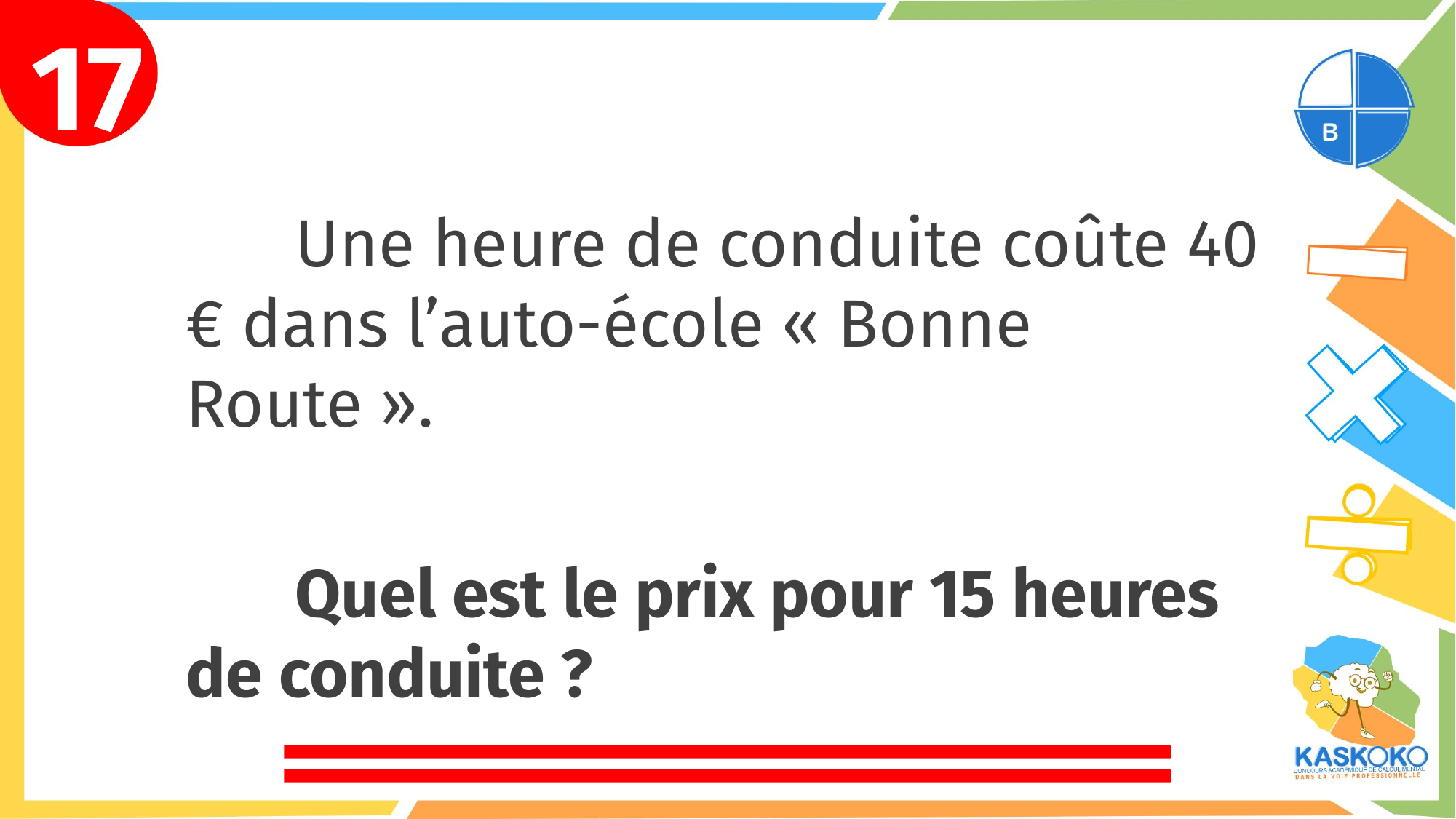

17

	Une heure de conduite coûte 40 € dans l’auto-école « Bonne Route ».

	Quel est le prix pour 15 heures de conduite ?